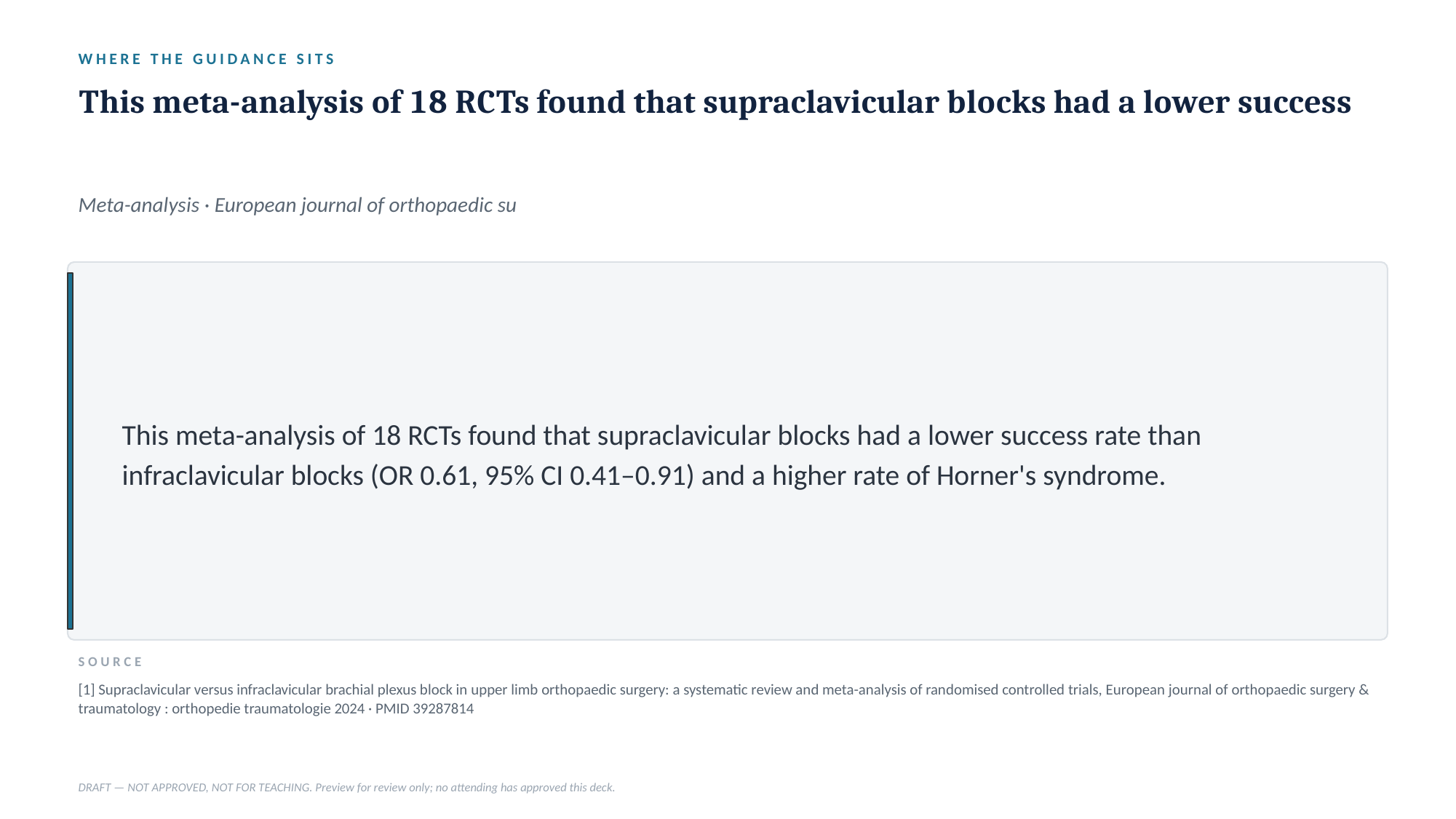

WHERE THE GUIDANCE SITS
This meta-analysis of 18 RCTs found that supraclavicular blocks had a lower success
Meta-analysis · European journal of orthopaedic su

This meta-analysis of 18 RCTs found that supraclavicular blocks had a lower success rate than infraclavicular blocks (OR 0.61, 95% CI 0.41–0.91) and a higher rate of Horner's syndrome.
SOURCE
[1] Supraclavicular versus infraclavicular brachial plexus block in upper limb orthopaedic surgery: a systematic review and meta-analysis of randomised controlled trials, European journal of orthopaedic surgery & traumatology : orthopedie traumatologie 2024 · PMID 39287814
DRAFT — NOT APPROVED, NOT FOR TEACHING. Preview for review only; no attending has approved this deck.